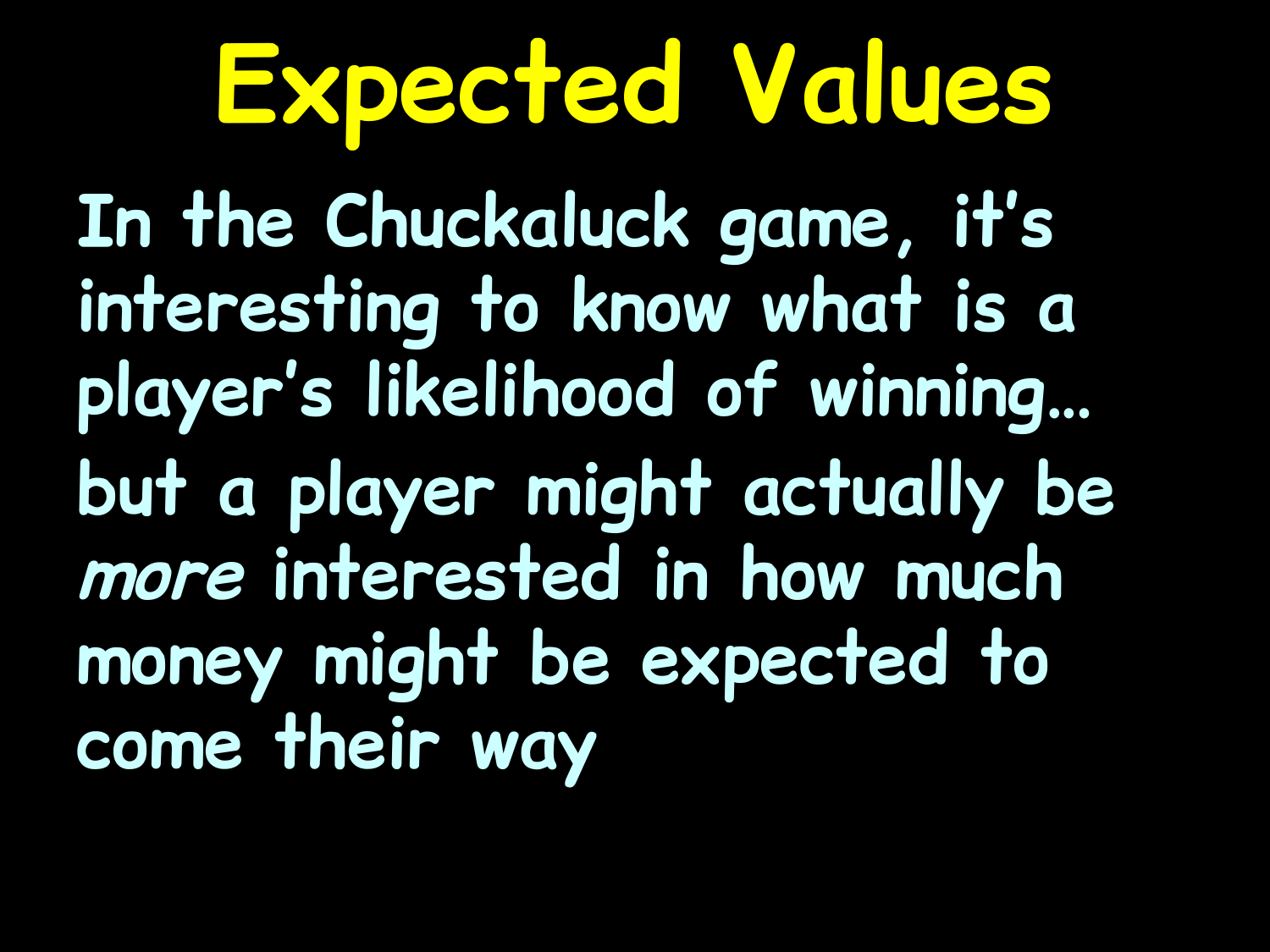

# Expected Values
In the Chuckaluck game, it’s interesting to know what is a player’s likelihood of winning…
but a player might actually be more interested in how much money might be expected to come their way